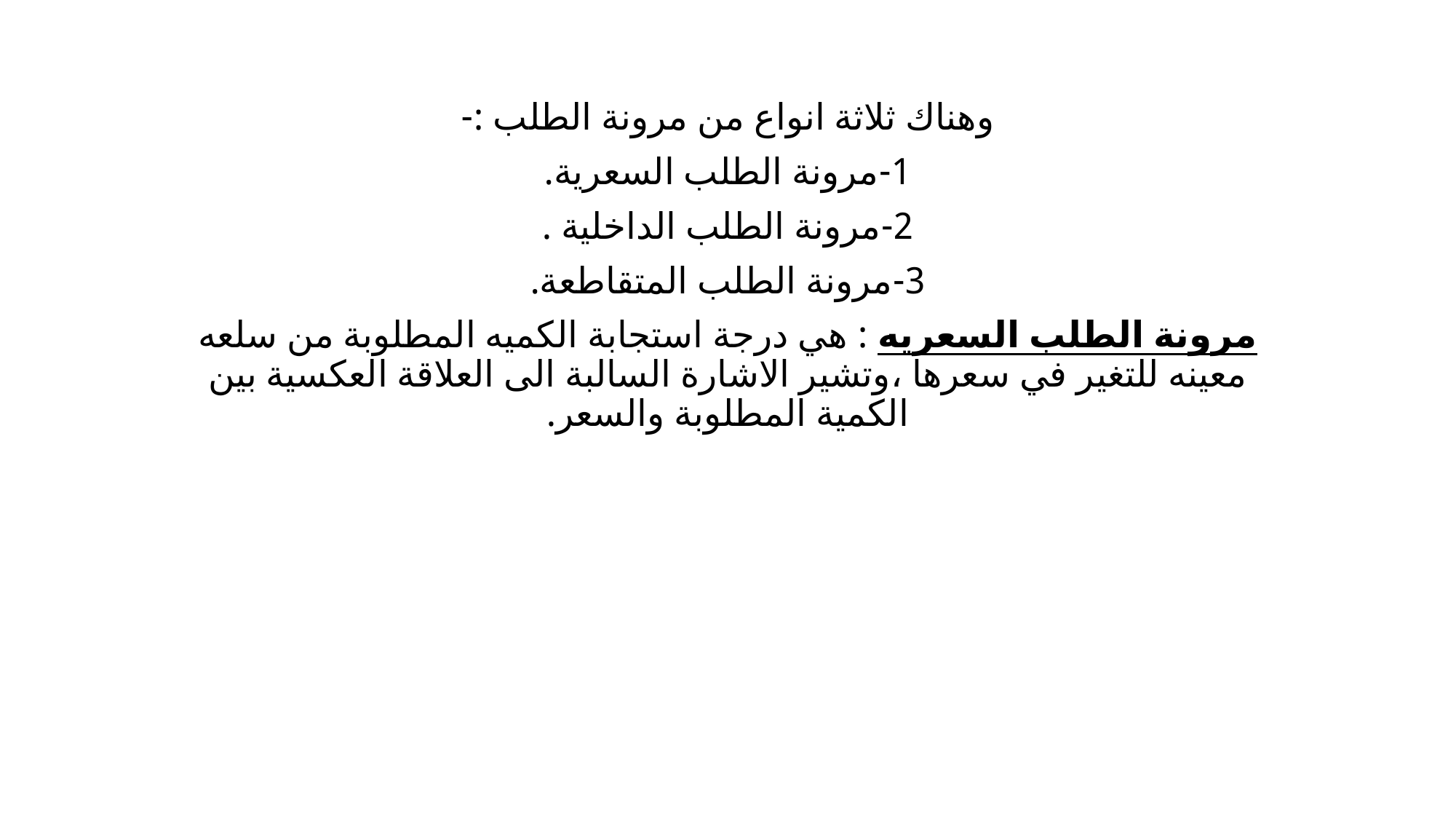

وهناك ثلاثة انواع من مرونة الطلب :-
1-مرونة الطلب السعرية.
2-مرونة الطلب الداخلية .
3-مرونة الطلب المتقاطعة.
مرونة الطلب السعريه : هي درجة استجابة الكميه المطلوبة من سلعه معينه للتغير في سعرها ،وتشير الاشارة السالبة الى العلاقة العكسية بين الكمية المطلوبة والسعر.